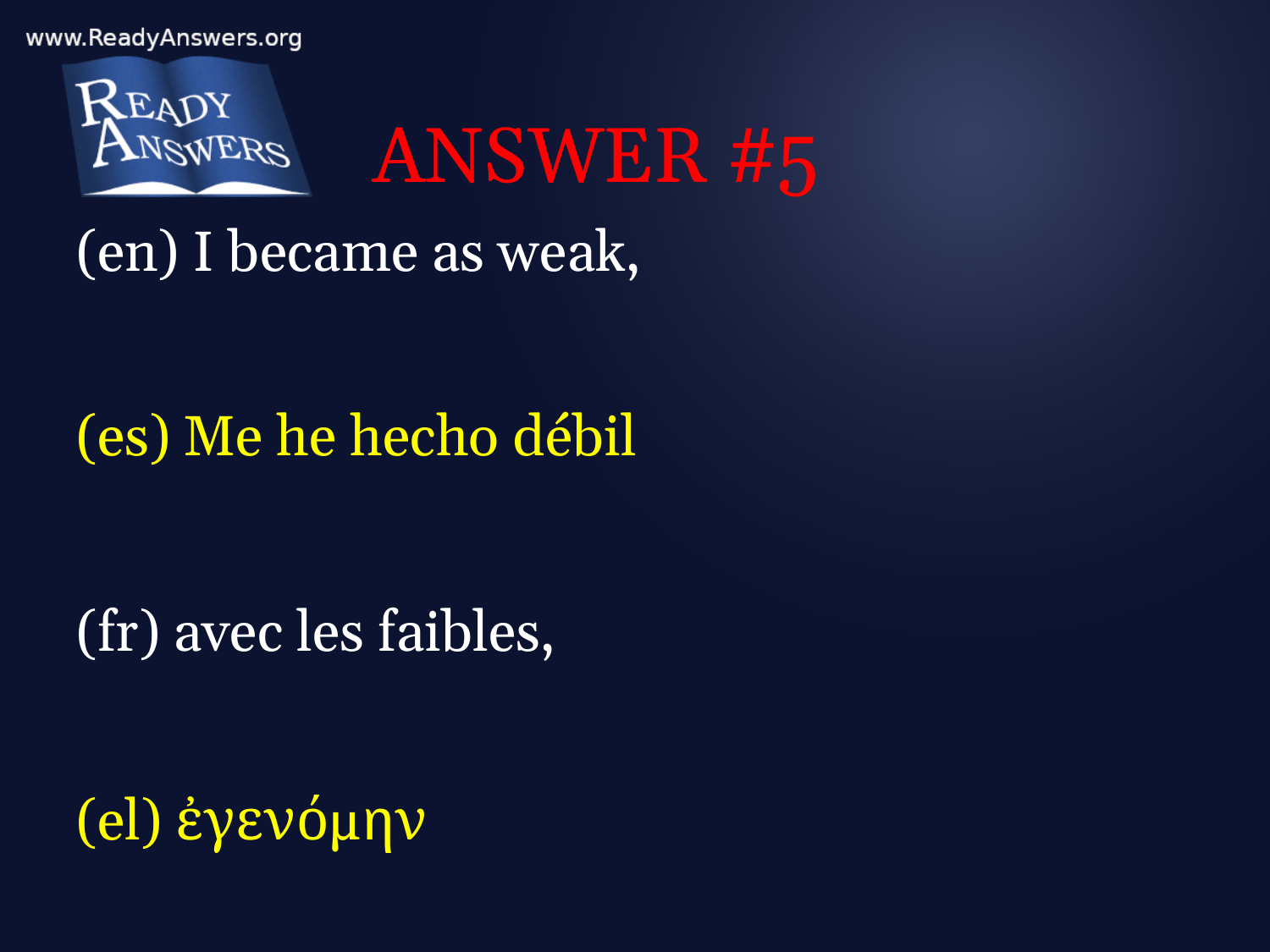

# ANSWER #5
(en) I became as weak,
(es) Me he hecho débil
(fr) avec les faibles,
(el) ἐγενόμην